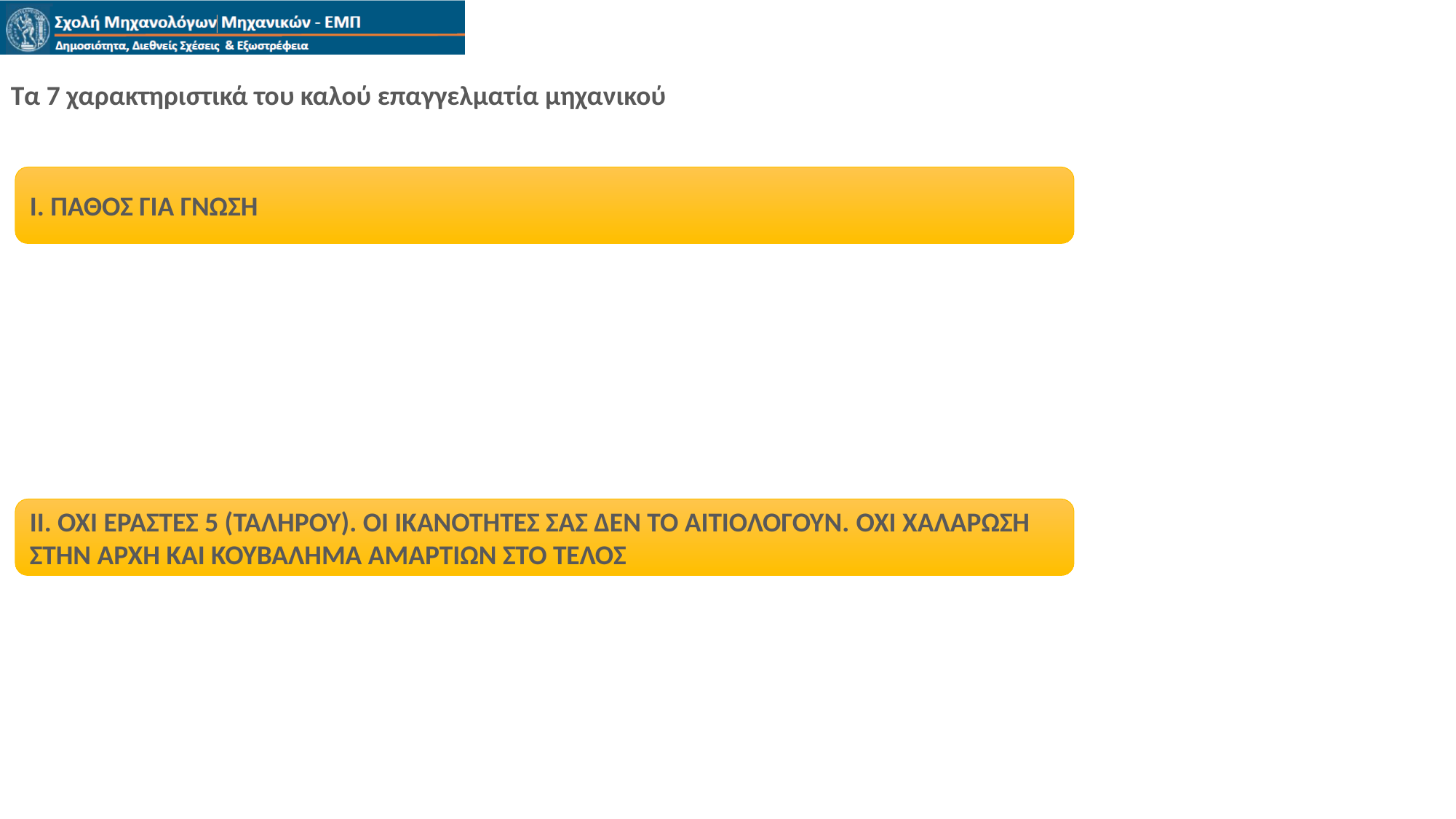

Τα 7 χαρακτηριστικά του καλού επαγγελματία μηχανικού
Ι. ΠΑΘΟΣ ΓΙΑ ΓΝΩΣΗ
ΙΙ. ΟΧΙ ΕΡΑΣΤΕΣ 5 (ΤΑΛΗΡΟΥ). ΟΙ ΙΚΑΝΟΤΗΤΕΣ ΣΑΣ ΔΕΝ ΤΟ ΑΙΤΙΟΛΟΓΟΥΝ. ΌΧΙ ΧΑΛΑΡΩΣΗ ΣΤΗΝ ΑΡΧΗ ΚΑΙ ΚΟΥΒΑΛΗΜΑ ΑΜΑΡΤΙΩΝ ΣΤΟ ΤΕΛΟΣ